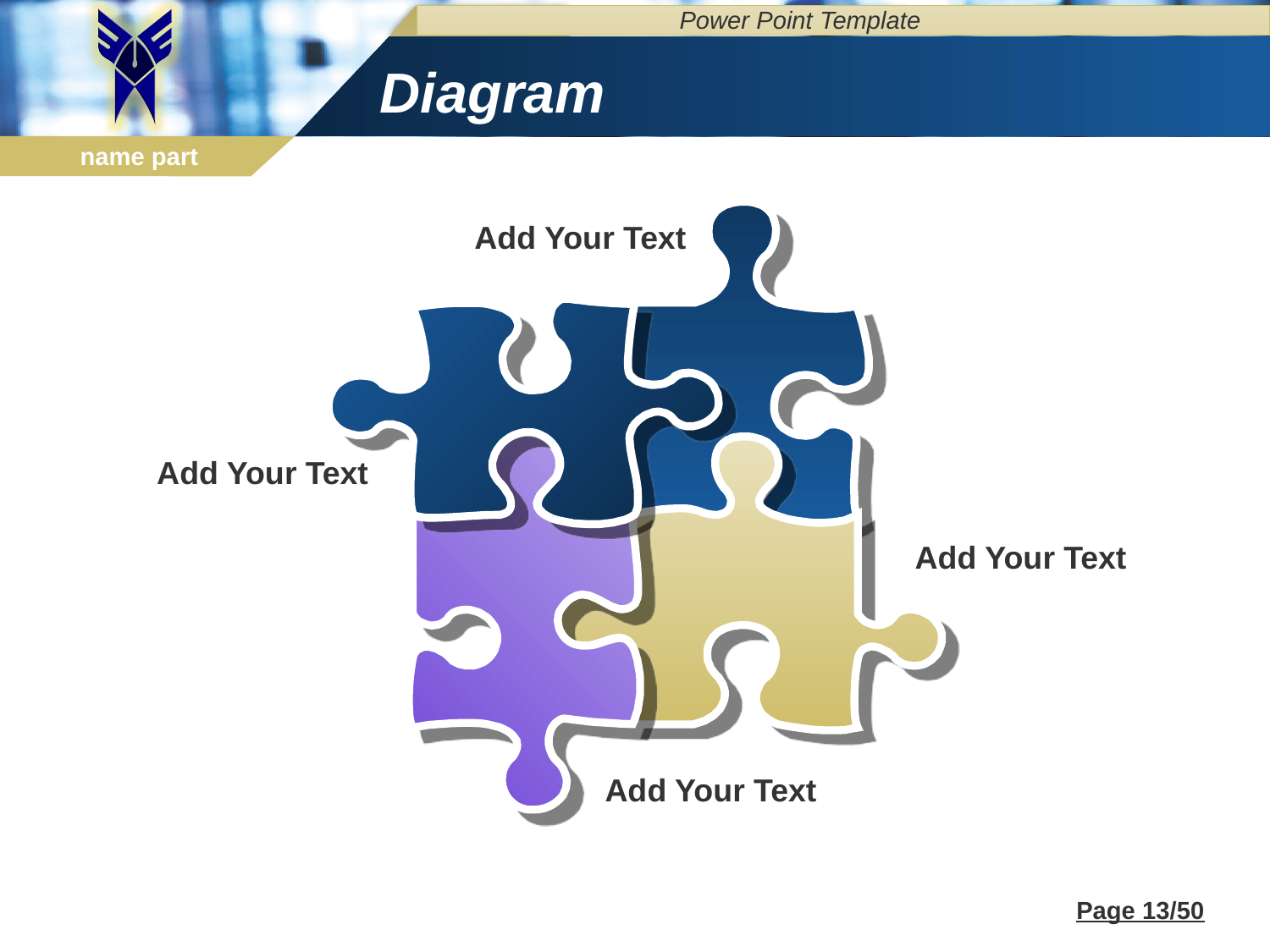

Power Point Template
# Diagram

Add Your Text
Add Your Text
Add Your Text
Add Your Text
Page 13/50